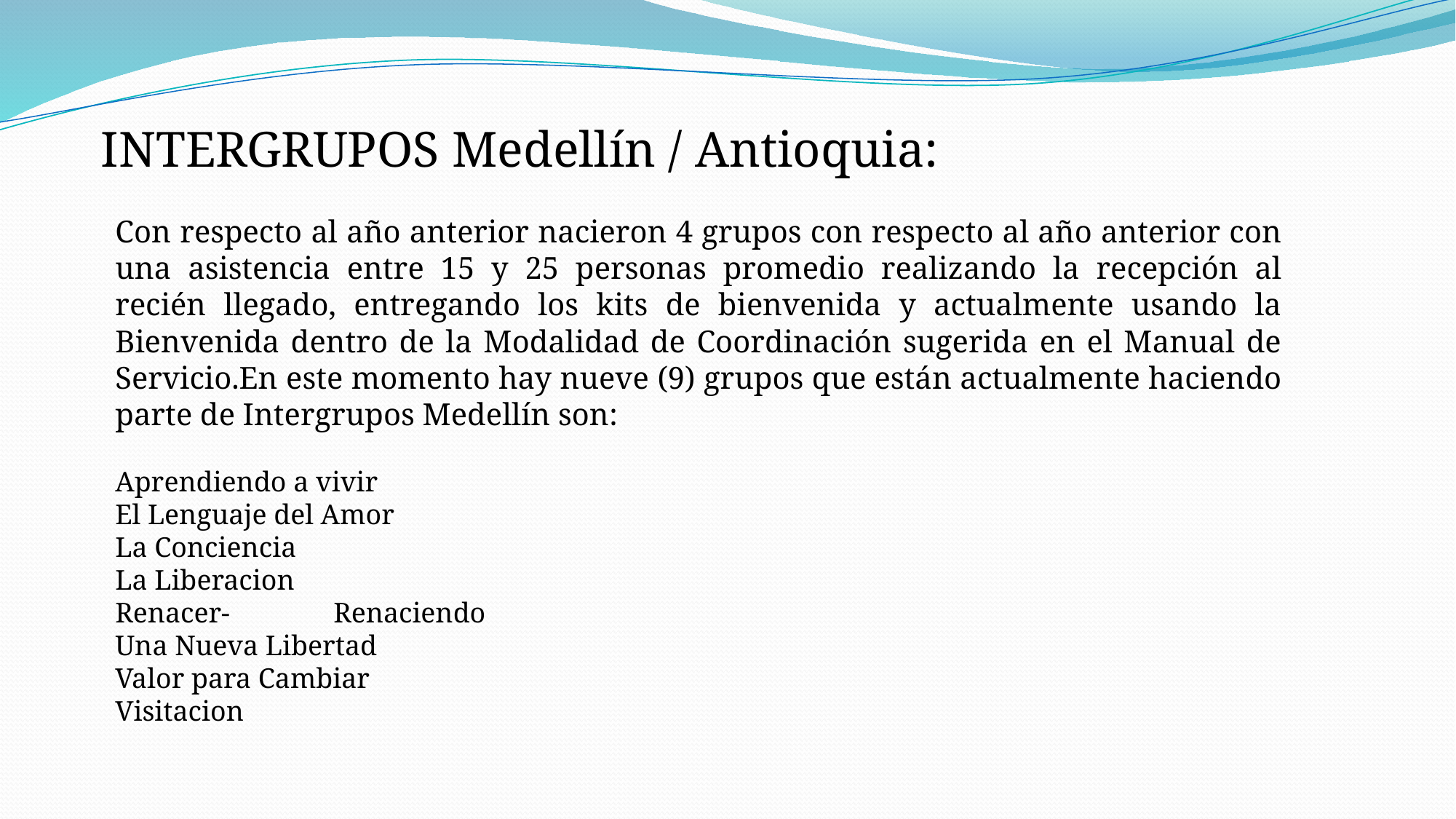

INTERGRUPOS Medellín / Antioquia:
Con respecto al año anterior nacieron 4 grupos con respecto al año anterior con una asistencia entre 15 y 25 personas promedio realizando la recepción al recién llegado, entregando los kits de bienvenida y actualmente usando la Bienvenida dentro de la Modalidad de Coordinación sugerida en el Manual de Servicio.En este momento hay nueve (9) grupos que están actualmente haciendo parte de Intergrupos Medellín son:

Aprendiendo a vivir
El Lenguaje del Amor
La Conciencia
La Liberacion
Renacer-	Renaciendo
Una Nueva Libertad
Valor para Cambiar
Visitacion